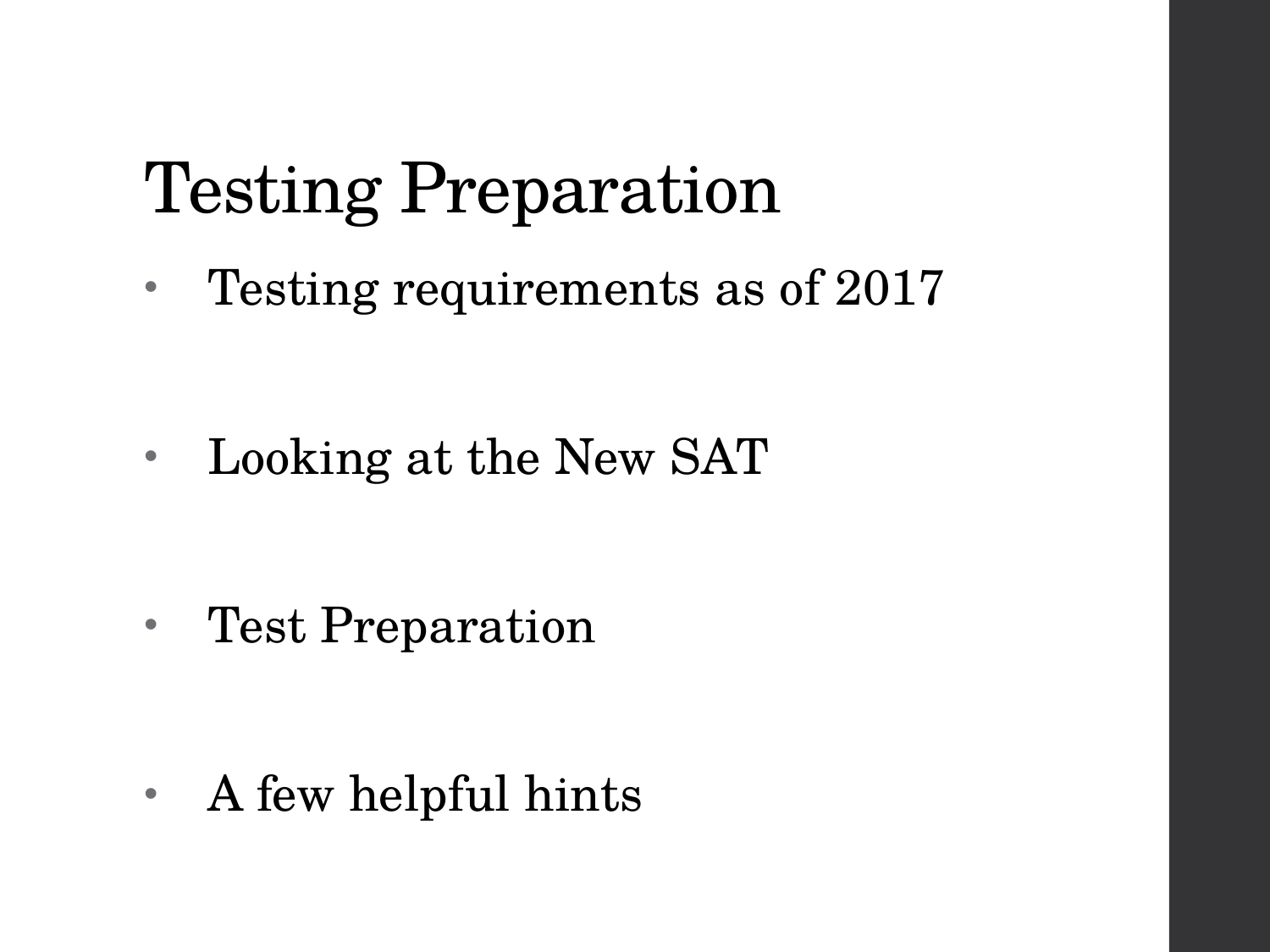

# Testing Preparation
Testing requirements as of 2017

Looking at the New SAT

Test Preparation

A few helpful hints